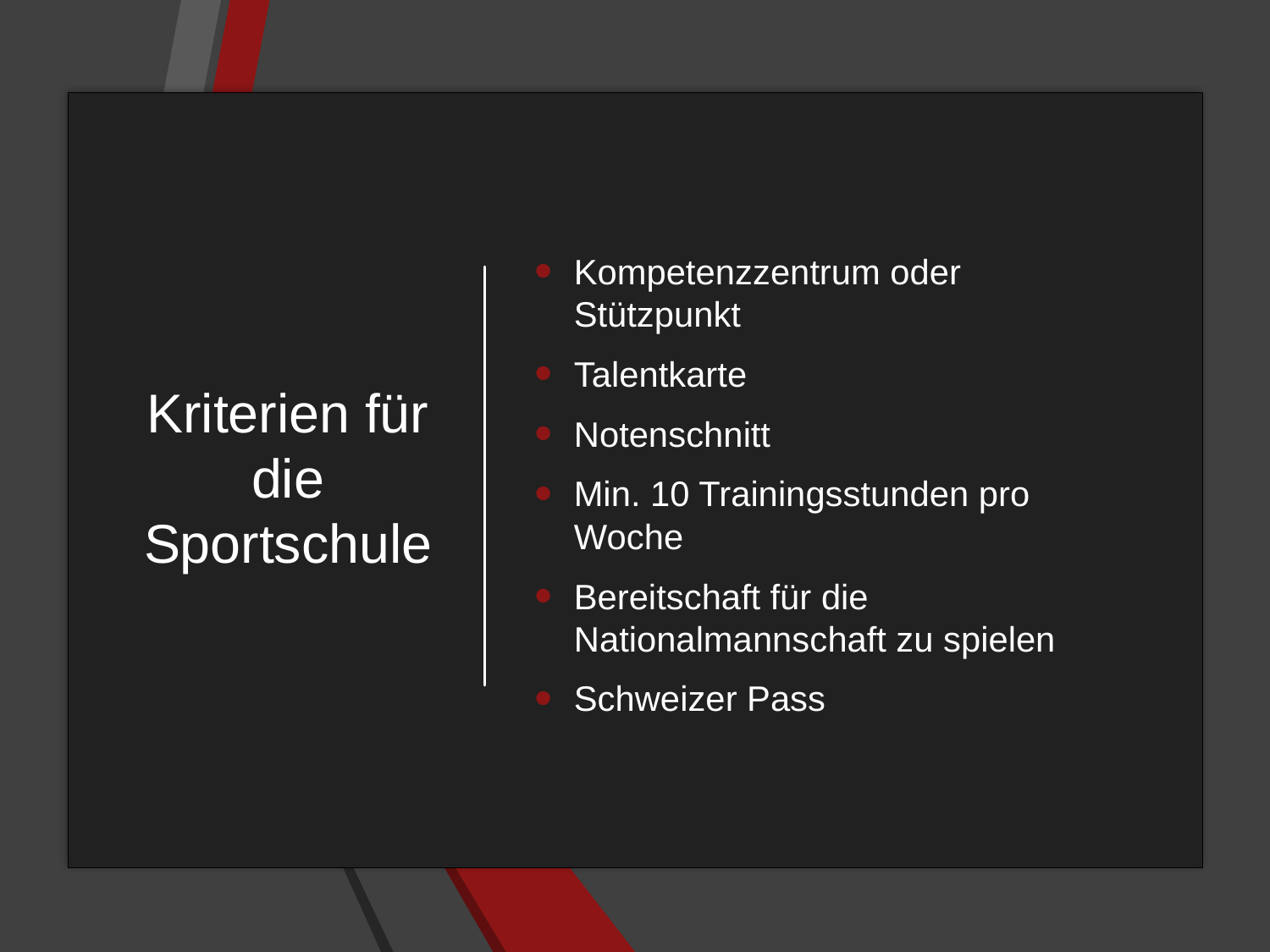

# Kriterien für die Sportschule
Kompetenzzentrum oder Stützpunkt
Talentkarte
Notenschnitt
Min. 10 Trainingsstunden pro Woche
Bereitschaft für die Nationalmannschaft zu spielen
Schweizer Pass